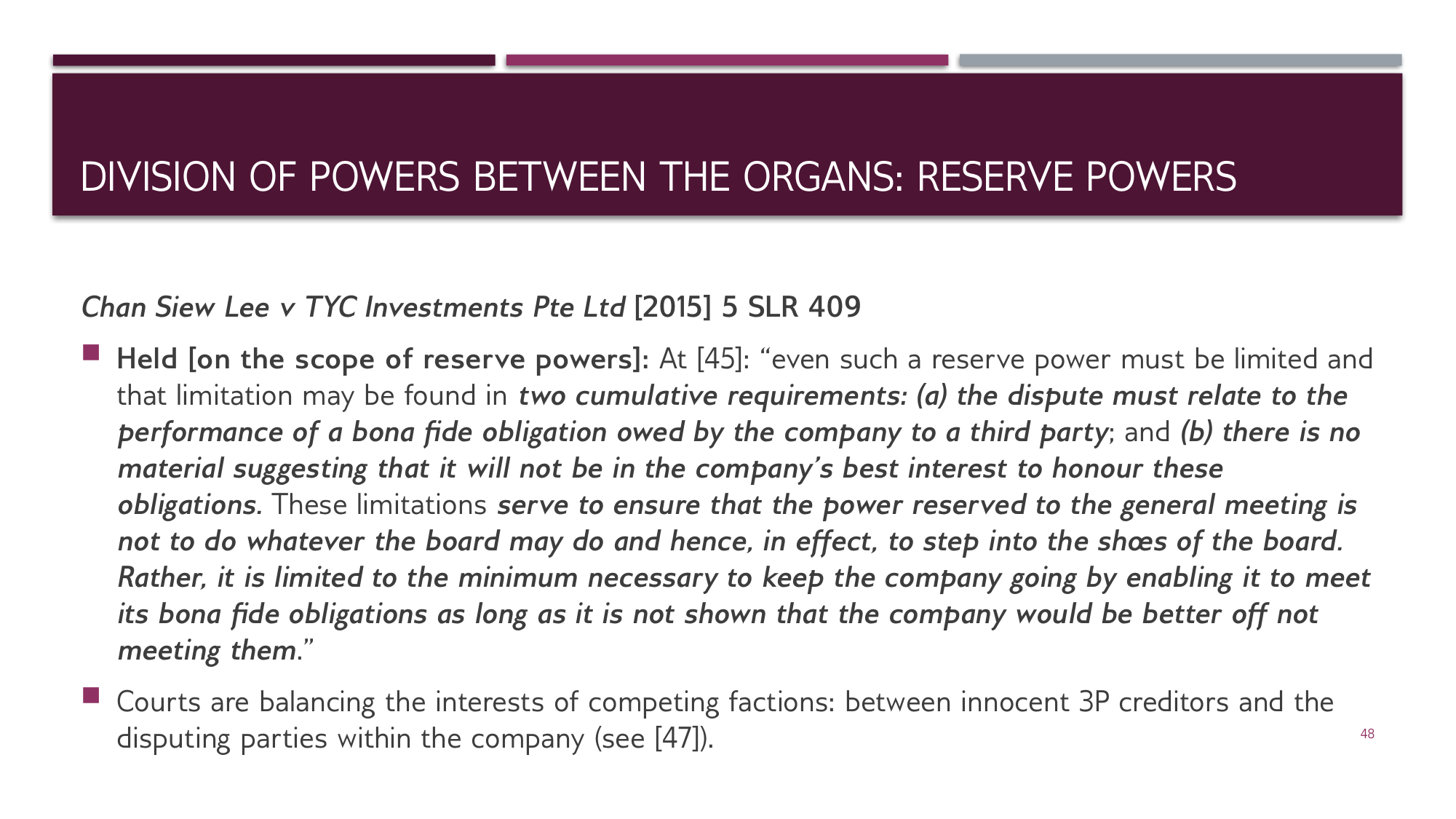

# Division of powers between the organs: RESERVE POWERS
Chan Siew Lee v TYC Investments Pte Ltd [2015] 5 SLR 409
Held [on the scope of reserve powers]: At [45]: “even such a reserve power must be limited and that limitation may be found in two cumulative requirements: (a) the dispute must relate to the performance of a bona fide obligation owed by the company to a third party; and (b) there is no material suggesting that it will not be in the company’s best interest to honour these obligations. These limitations serve to ensure that the power reserved to the general meeting is not to do whatever the board may do and hence, in effect, to step into the shoes of the board. Rather, it is limited to the minimum necessary to keep the company going by enabling it to meet its bona fide obligations as long as it is not shown that the company would be better off not meeting them.”
Courts are balancing the interests of competing factions: between innocent 3P creditors and the disputing parties within the company (see [47]).
48